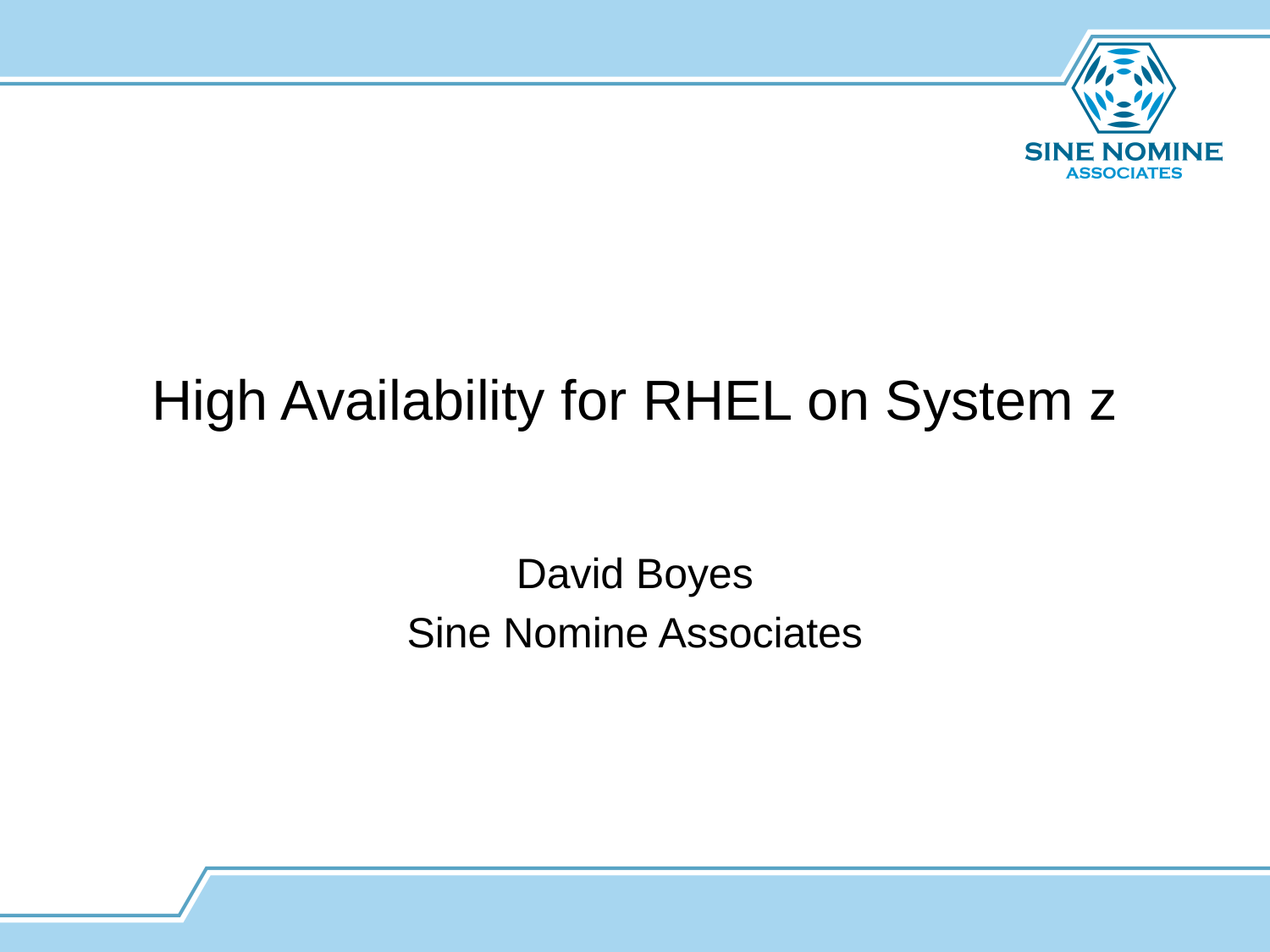

# High Availability for RHEL on System z
David Boyes
Sine Nomine Associates